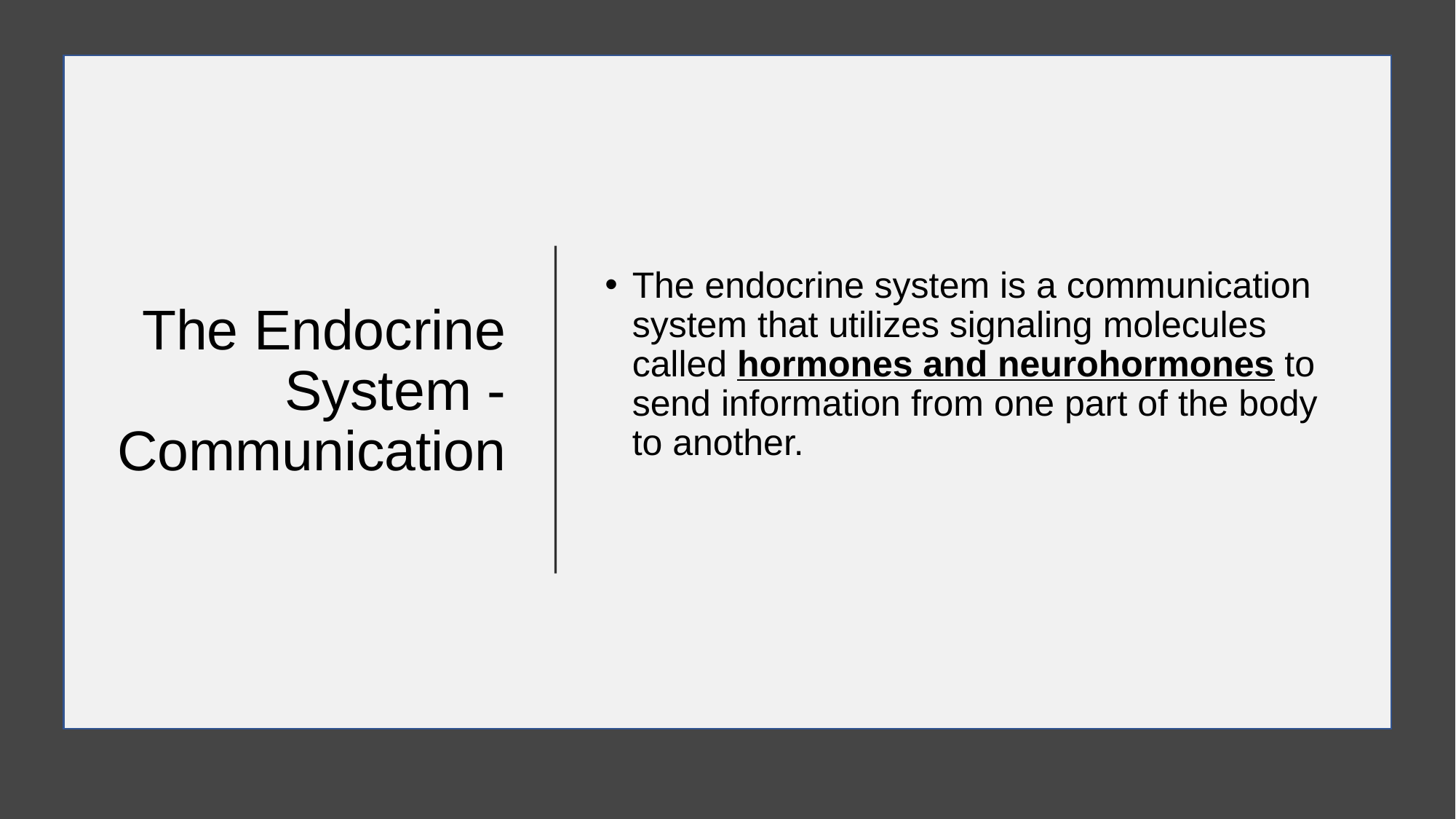

# The Endocrine System - Communication
The endocrine system is a communication system that utilizes signaling molecules called hormones and neurohormones to send information from one part of the body to another.